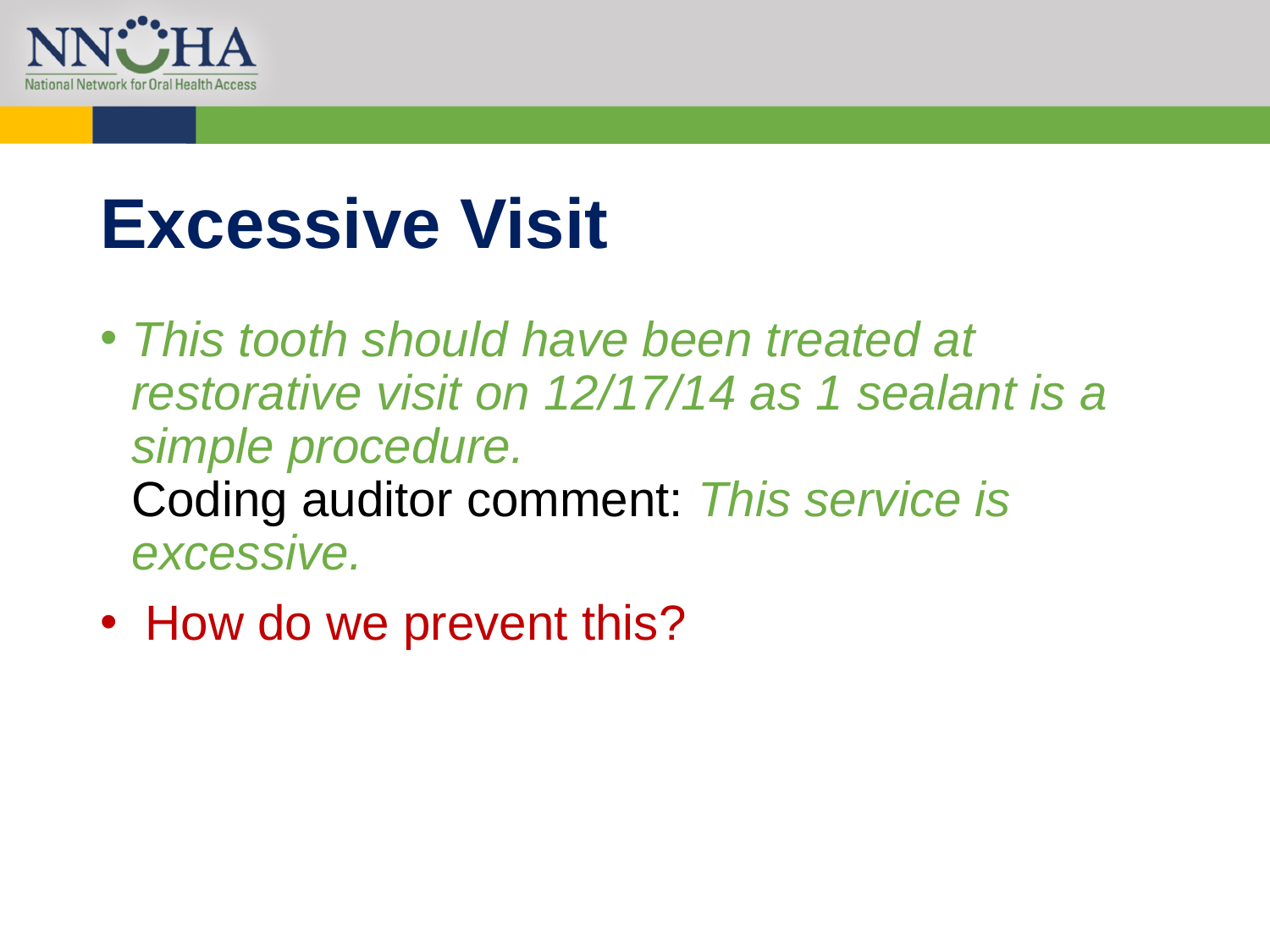

# Excessive Visit
This tooth should have been treated at restorative visit on 12/17/14 as 1 sealant is a simple procedure.
Coding auditor comment: This service is excessive.
 How do we prevent this?